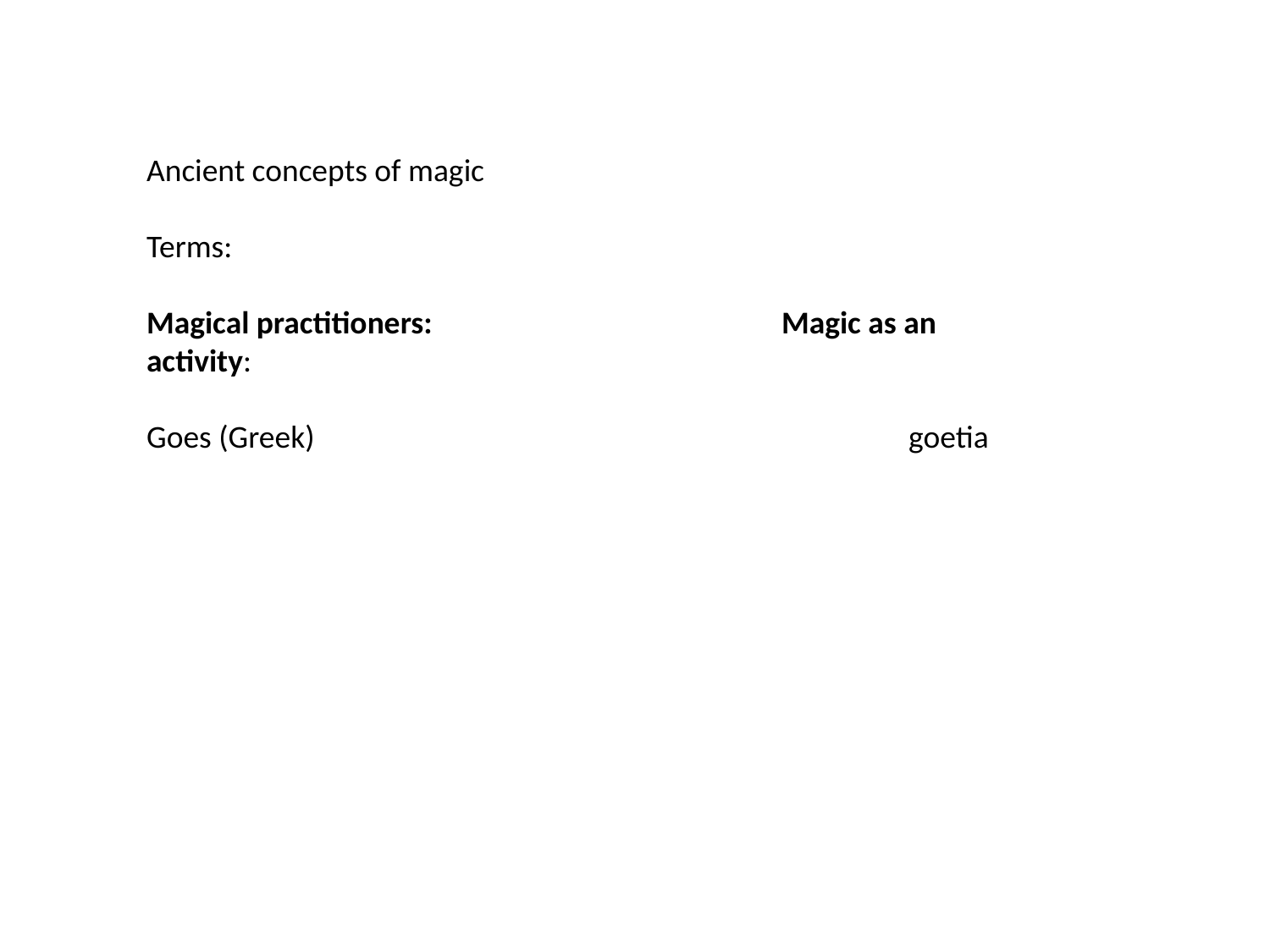

Ancient concepts of magic

Terms:

Magical practitioners:			Magic as an activity:

Goes (Greek) 					goetia